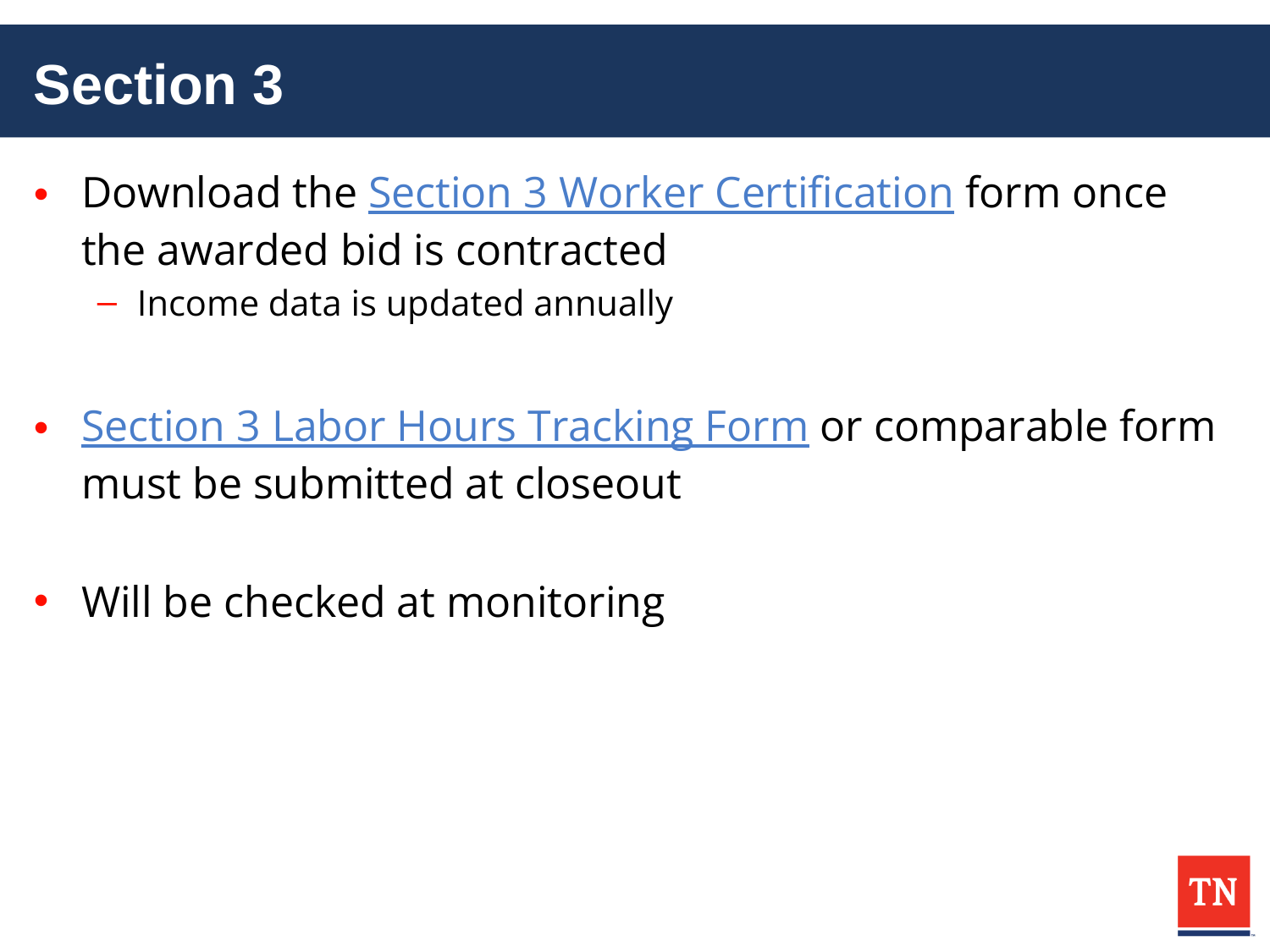

# Section 3
Download the Section 3 Worker Certification form once the awarded bid is contracted
Income data is updated annually

Section 3 Labor Hours Tracking Form or comparable form must be submitted at closeout

Will be checked at monitoring